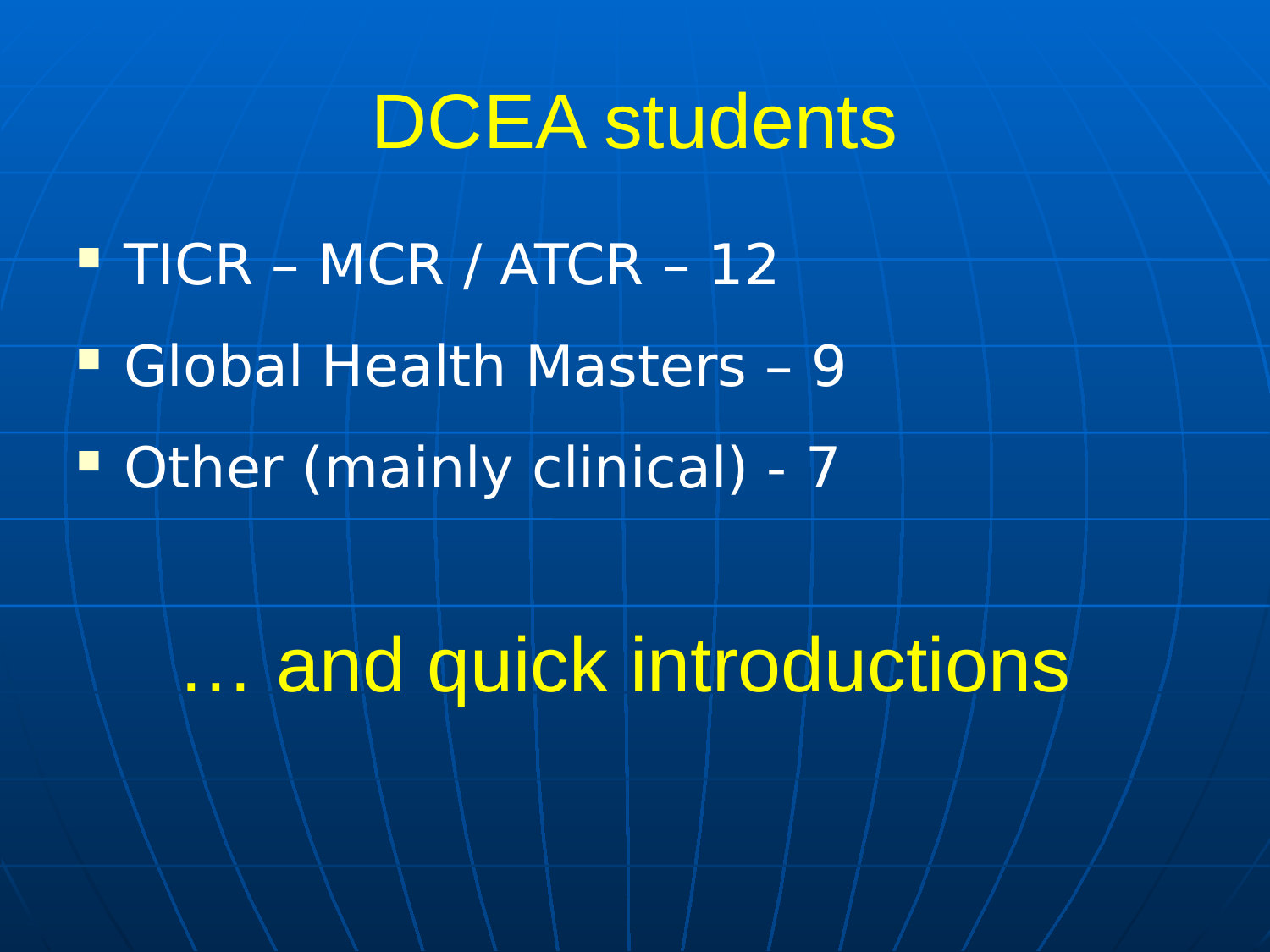

# DCEA students
TICR – MCR / ATCR – 12
Global Health Masters – 9
Other (mainly clinical) - 7
… and quick introductions